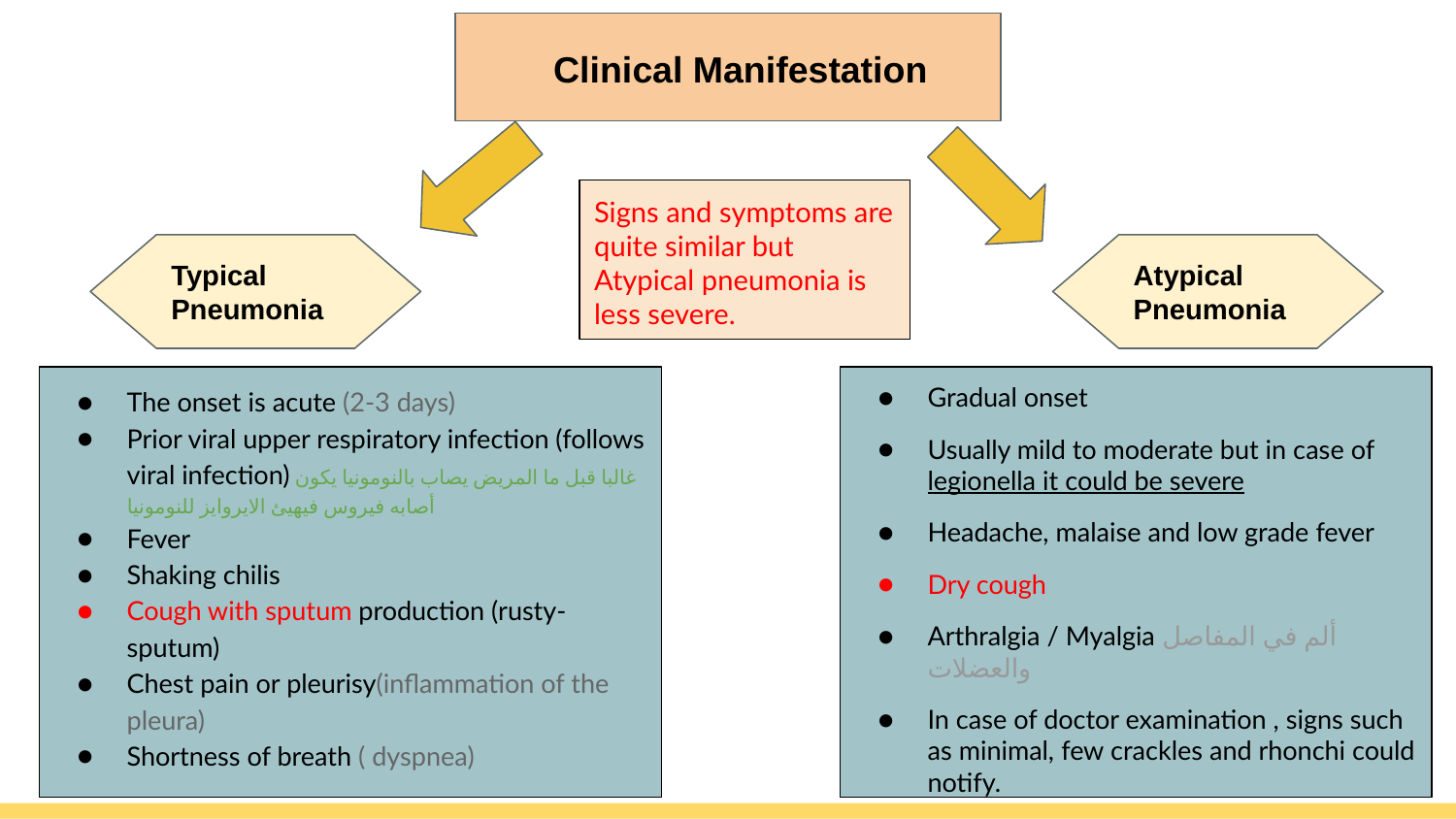

Clinical Manifestation

Signs and symptoms are quite similar but Atypical pneumonia is less severe.
Typical Pneumonia
Atypical Pneumonia
The onset is acute (2-3 days)
Prior viral upper respiratory infection (follows viral infection) غالبا قبل ما المريض يصاب بالنومونيا يكون أصابه فيروس فيهيئ الايروايز للنومونيا
Fever
Shaking chilis
Cough with sputum production (rusty-sputum)
Chest pain or pleurisy(inflammation of the pleura)
Shortness of breath ( dyspnea)

Gradual onset
Usually mild to moderate but in case of legionella it could be severe
Headache, malaise and low grade fever
Dry cough
Arthralgia / Myalgia ألم في المفاصل والعضلات
In case of doctor examination , signs such as minimal, few crackles and rhonchi could notify.